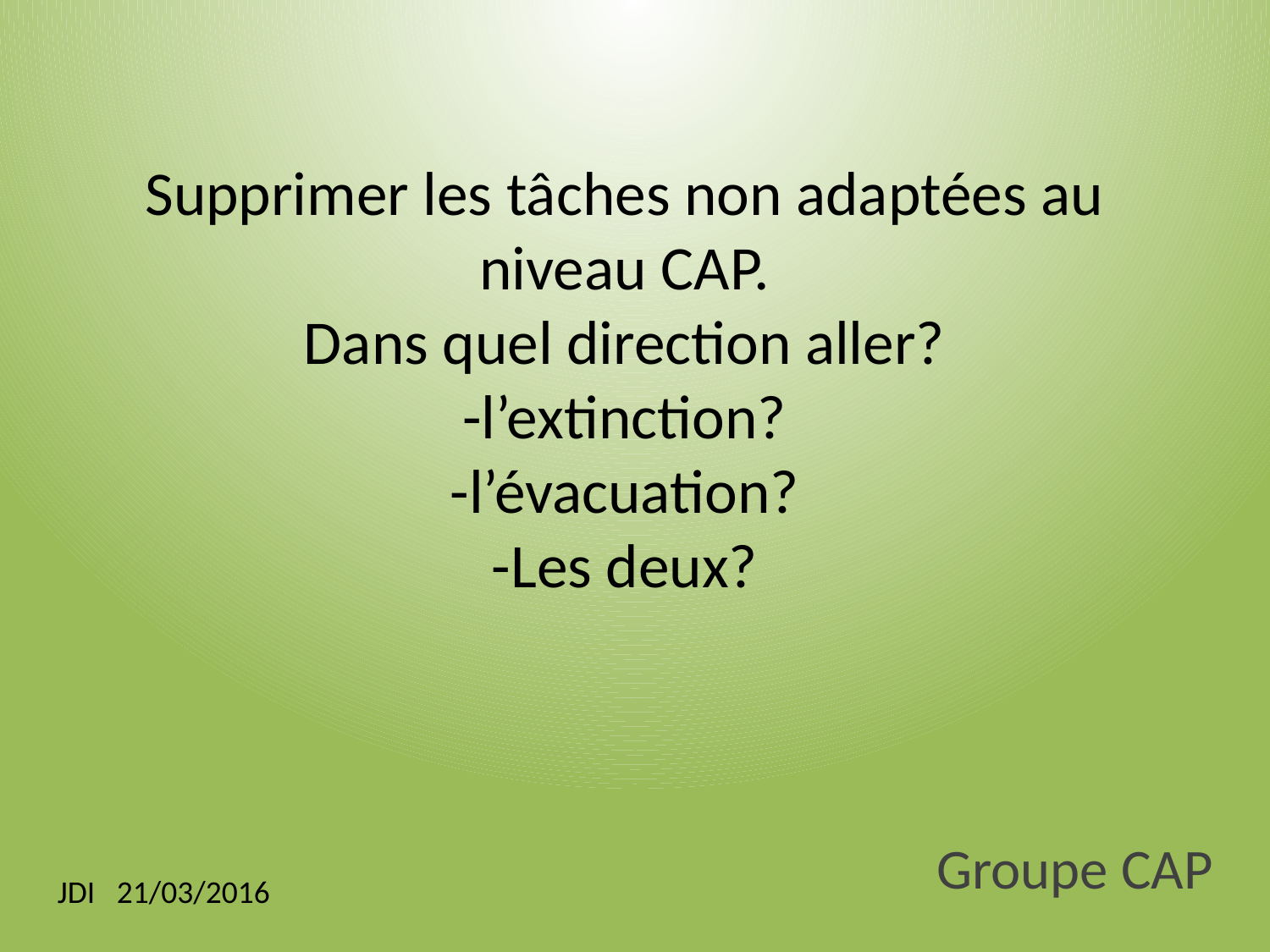

# Supprimer les tâches non adaptées au niveau CAP. Dans quel direction aller? -l’extinction? -l’évacuation? -Les deux?
Groupe CAP
JDI   21/03/2016